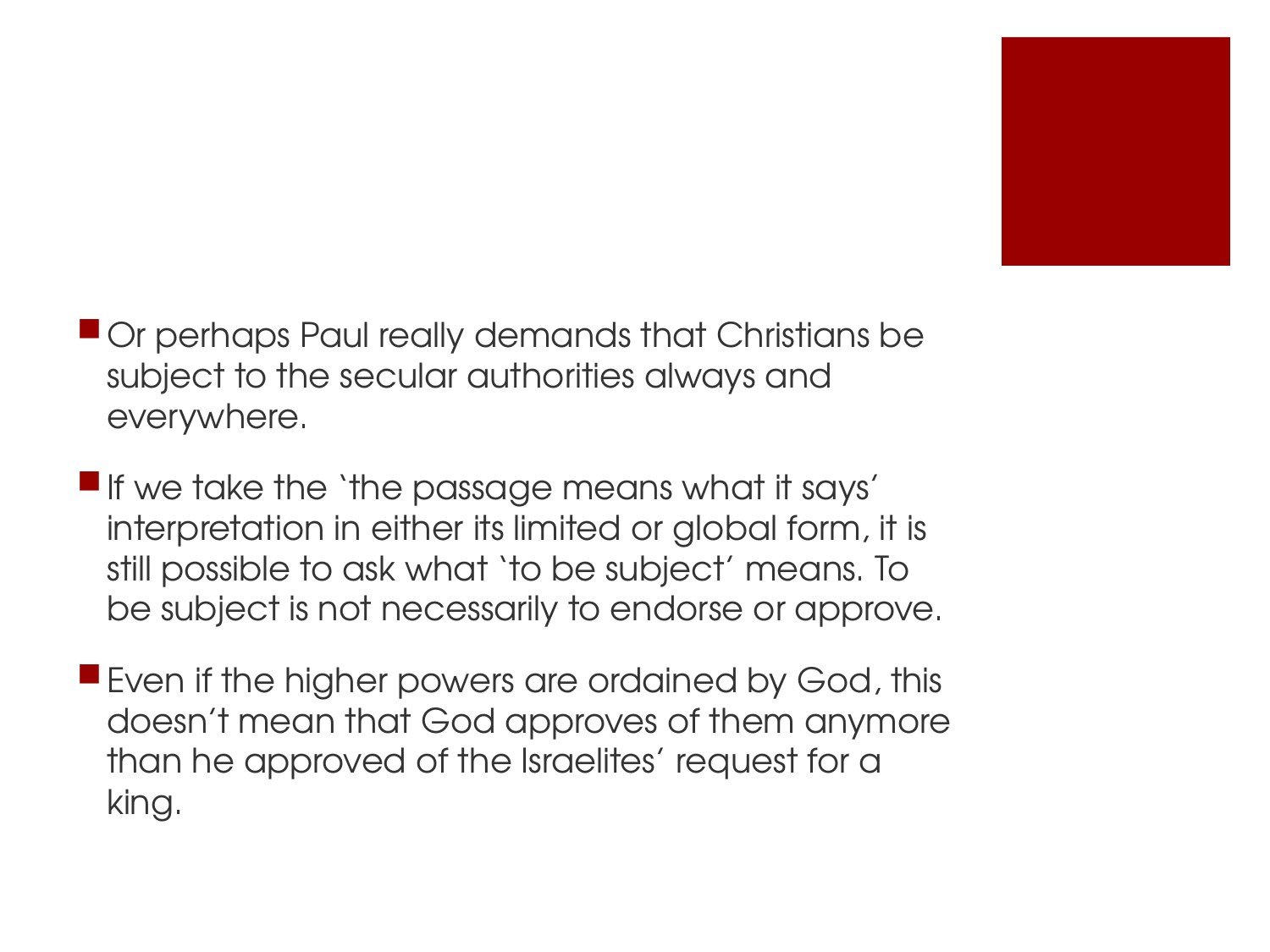

#
Or perhaps Paul really demands that Christians be subject to the secular authorities always and everywhere.
If we take the ‘the passage means what it says’ interpretation in either its limited or global form, it is still possible to ask what ‘to be subject’ means. To be subject is not necessarily to endorse or approve.
Even if the higher powers are ordained by God, this doesn’t mean that God approves of them anymore than he approved of the Israelites’ request for a king.